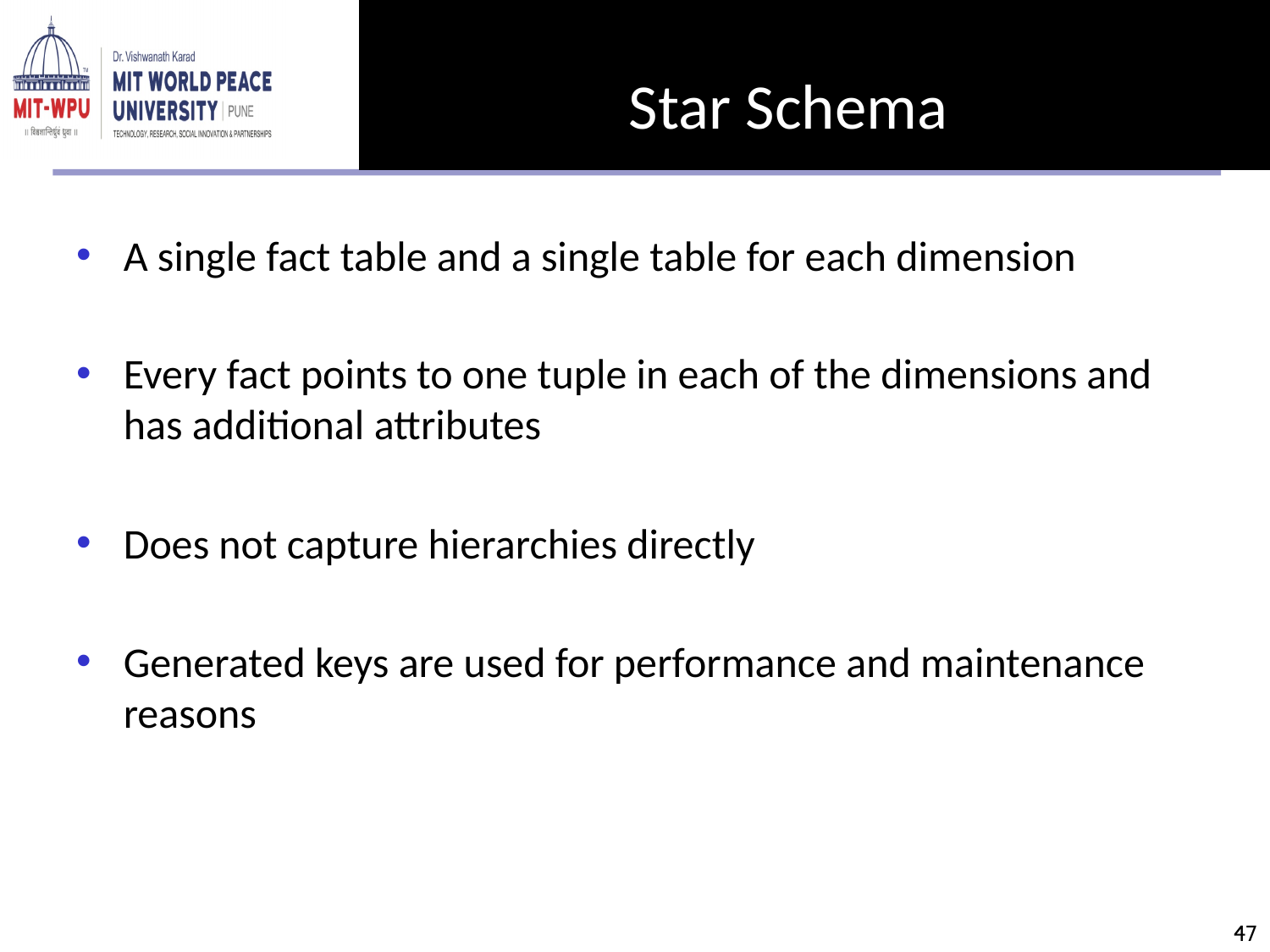

# Star Schema
A single fact table and a single table for each dimension

Every fact points to one tuple in each of the dimensions and has additional attributes

Does not capture hierarchies directly

Generated keys are used for performance and maintenance reasons
47